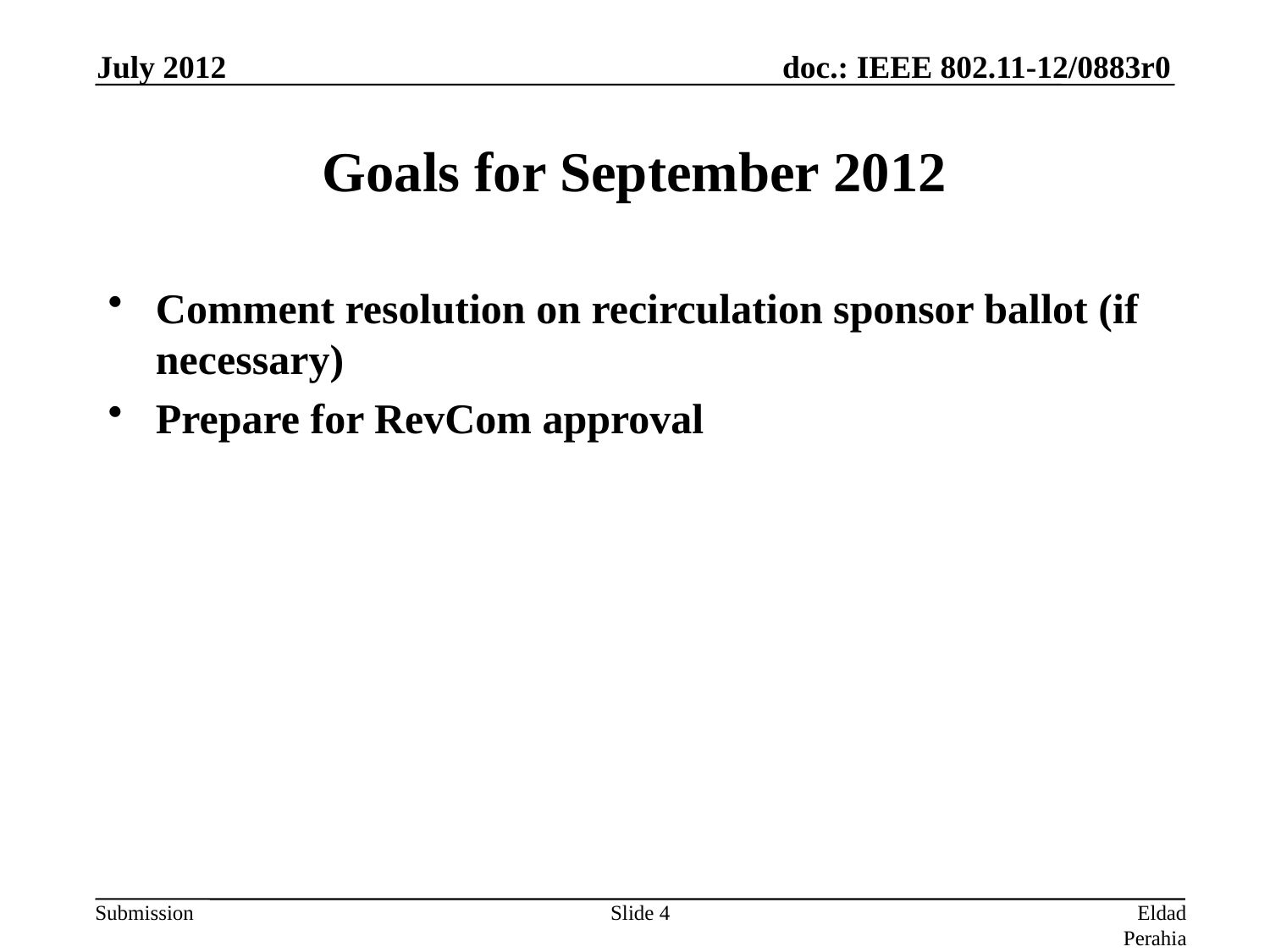

July 2012
# Goals for September 2012
Comment resolution on recirculation sponsor ballot (if necessary)
Prepare for RevCom approval

Slide 4
Eldad Perahia, Intel Corporation